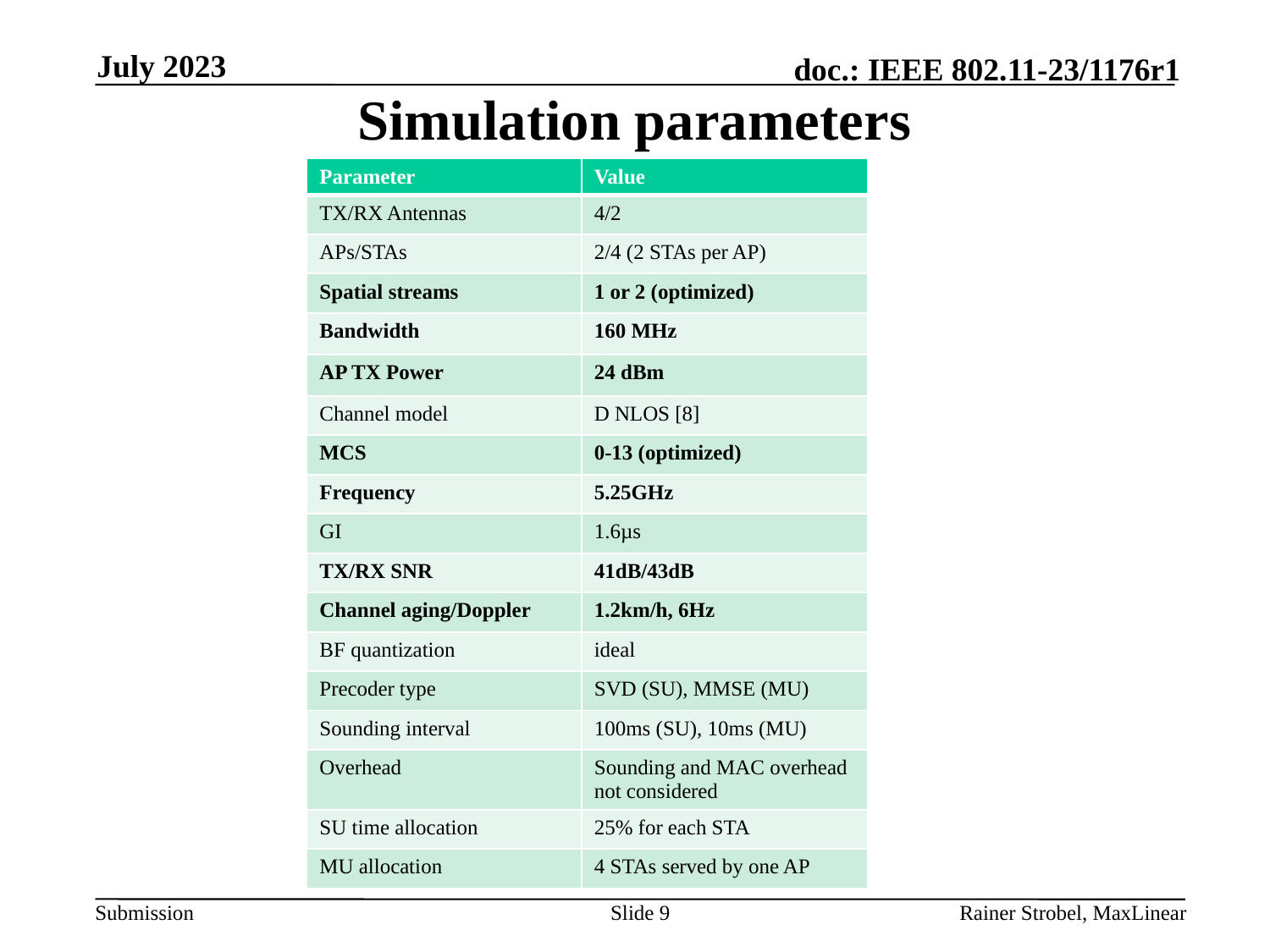

# Simulation parameters
July 2023
| Parameter | Value |
| --- | --- |
| TX/RX Antennas | 4/2 |
| APs/STAs | 2/4 (2 STAs per AP) |
| Spatial streams | 1 or 2 (optimized) |
| Bandwidth | 160 MHz |
| AP TX Power | 24 dBm |
| Channel model | D NLOS [8] |
| MCS | 0-13 (optimized) |
| Frequency | 5.25GHz |
| GI | 1.6µs |
| TX/RX SNR | 41dB/43dB |
| Channel aging/Doppler | 1.2km/h, 6Hz |
| BF quantization | ideal |
| Precoder type | SVD (SU), MMSE (MU) |
| Sounding interval | 100ms (SU), 10ms (MU) |
| Overhead | Sounding and MAC overhead not considered |
| SU time allocation | 25% for each STA |
| MU allocation | 4 STAs served by one AP |
Slide 9
Rainer Strobel, MaxLinear